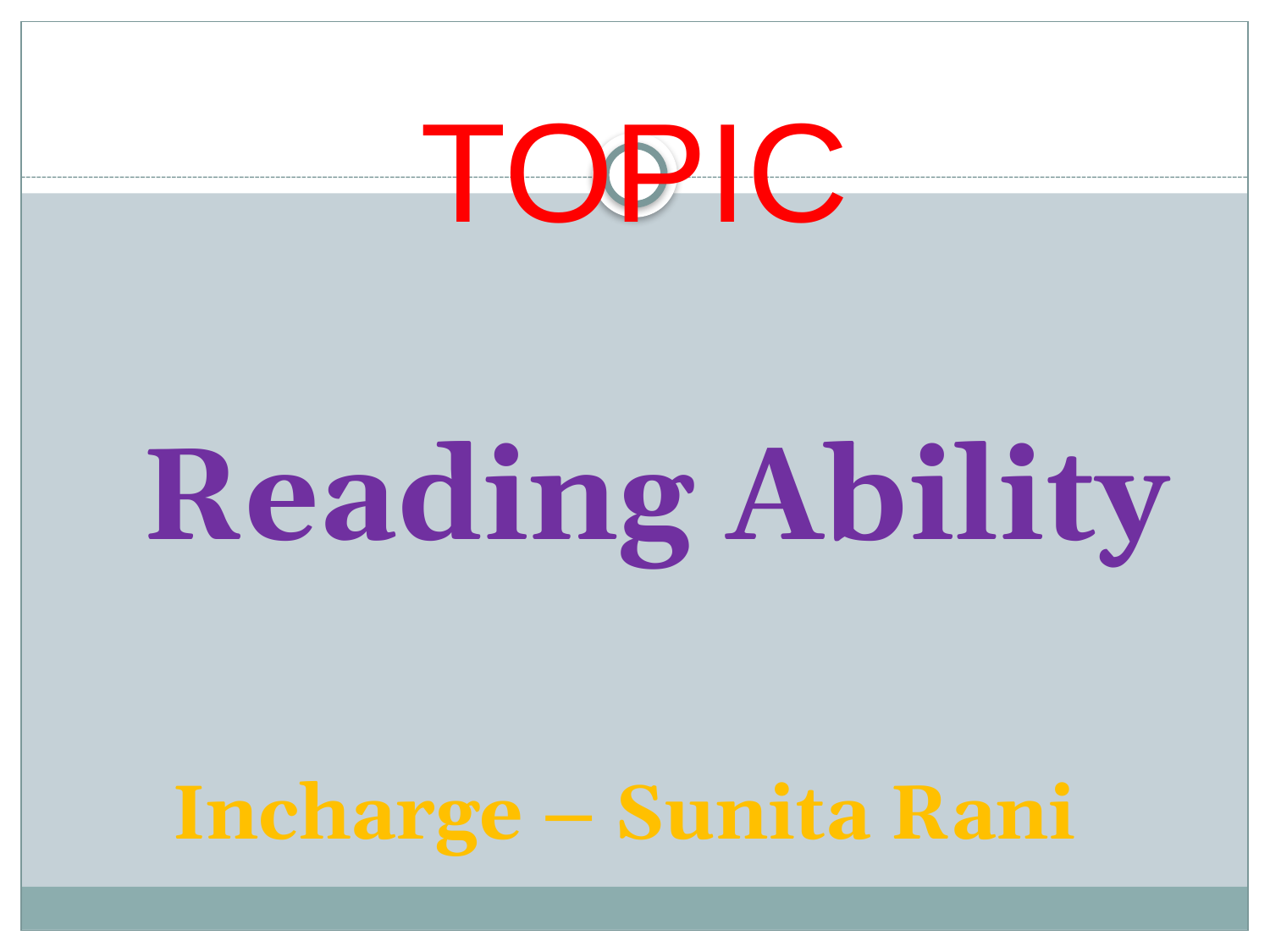

# TOPIC

  Reading Ability

     Incharge – Sunita Rani